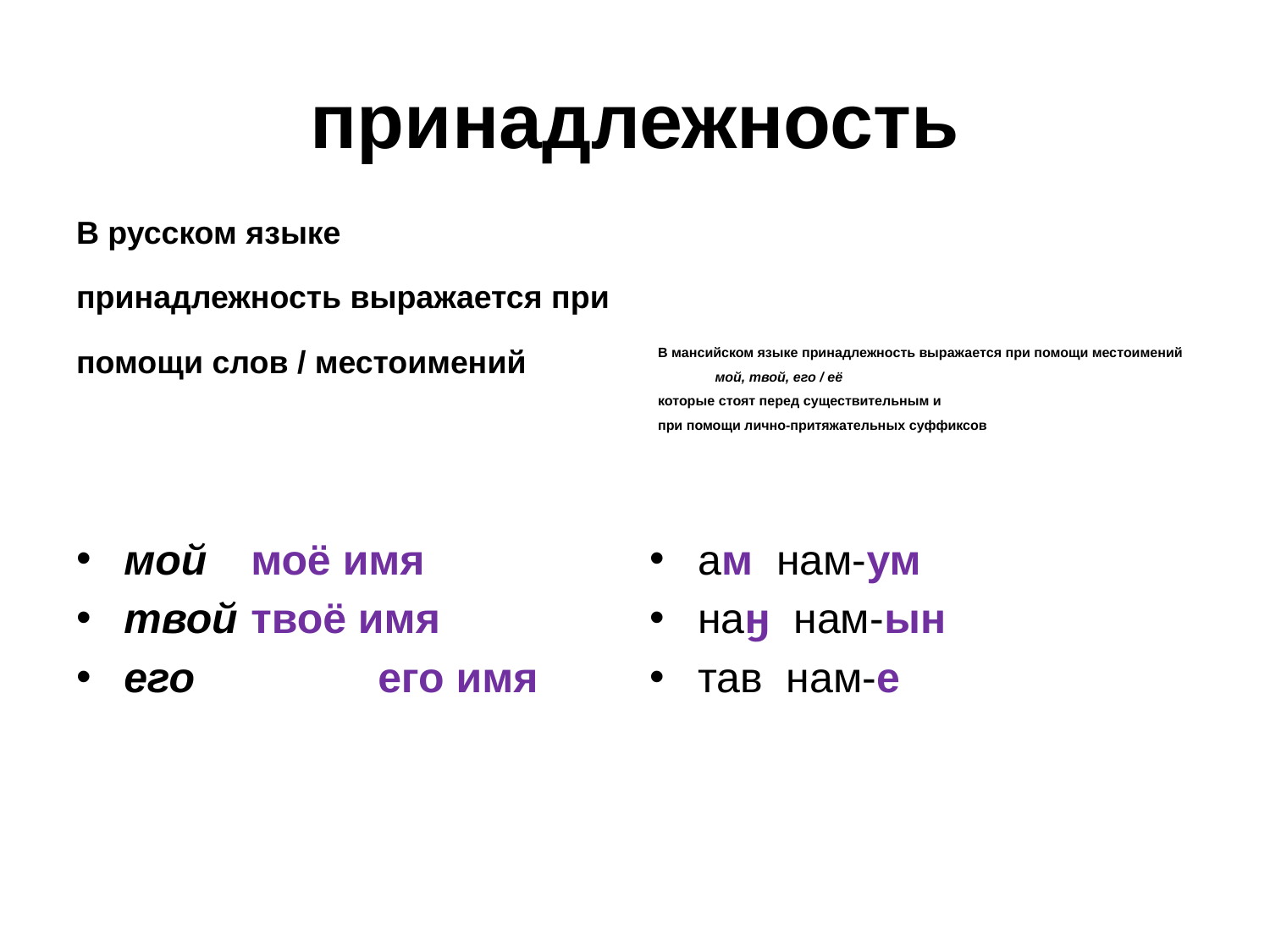

# принадлежность
В русском языке принадлежность выражается при помощи слов / местоимений

В мансийском языке принадлежность выражается при помощи местоимений
               мой, твой, его / её
которые стоят перед существительным и
при помощи лично-притяжательных суффиксов

мой	моё имя
твой	твоё имя
его		его имя
ам  нам-ум
наӈ  нам-ын
тав  нам-е